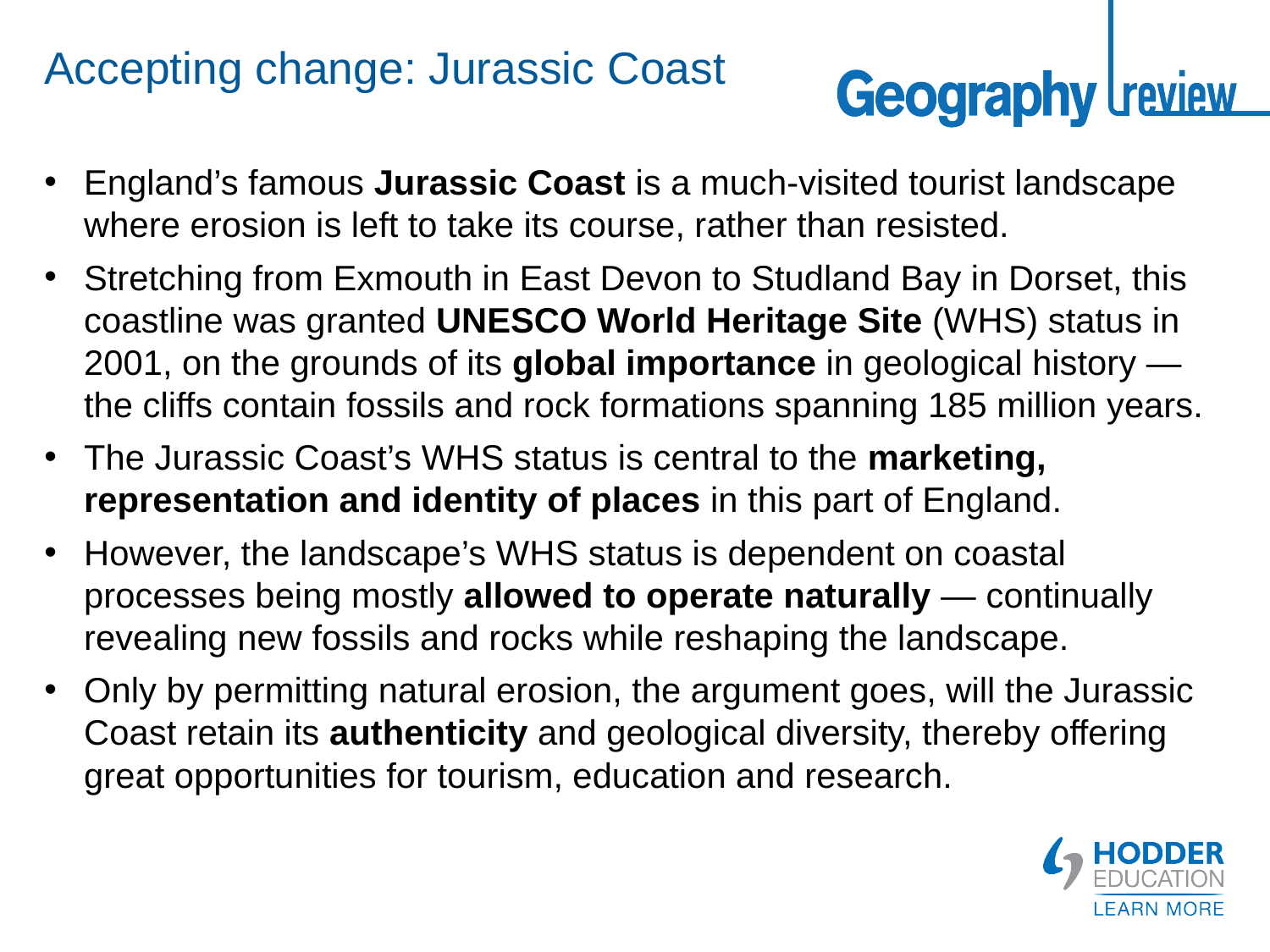

# Accepting change: Jurassic Coast
England’s famous Jurassic Coast is a much-visited tourist landscape where erosion is left to take its course, rather than resisted.
Stretching from Exmouth in East Devon to Studland Bay in Dorset, this coastline was granted UNESCO World Heritage Site (WHS) status in 2001, on the grounds of its global importance in geological history — the cliffs contain fossils and rock formations spanning 185 million years.
The Jurassic Coast’s WHS status is central to the marketing, representation and identity of places in this part of England.
However, the landscape’s WHS status is dependent on coastal processes being mostly allowed to operate naturally — continually revealing new fossils and rocks while reshaping the landscape.
Only by permitting natural erosion, the argument goes, will the Jurassic Coast retain its authenticity and geological diversity, thereby offering great opportunities for tourism, education and research.